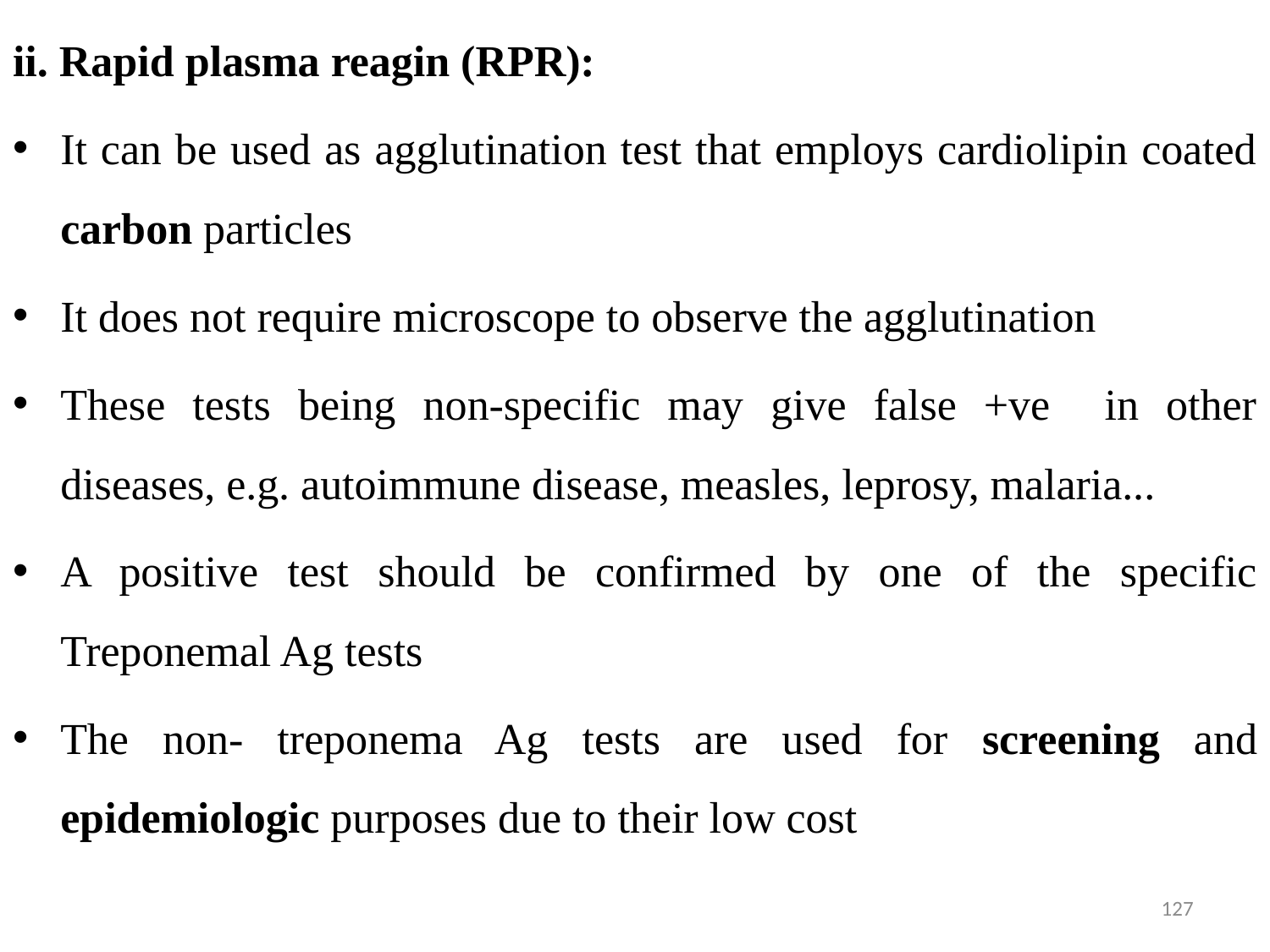

ii. Rapid plasma reagin (RPR):
It can be used as agglutination test that employs cardiolipin coated carbon particles
It does not require microscope to observe the agglutination
These tests being non-specific may give false +ve  in other diseases, e.g. autoimmune disease, measles, leprosy, malaria...
A positive test should be confirmed by one of the specific Treponemal Ag tests
The non- treponema Ag tests are used for screening and epidemiologic purposes due to their low cost

#
127